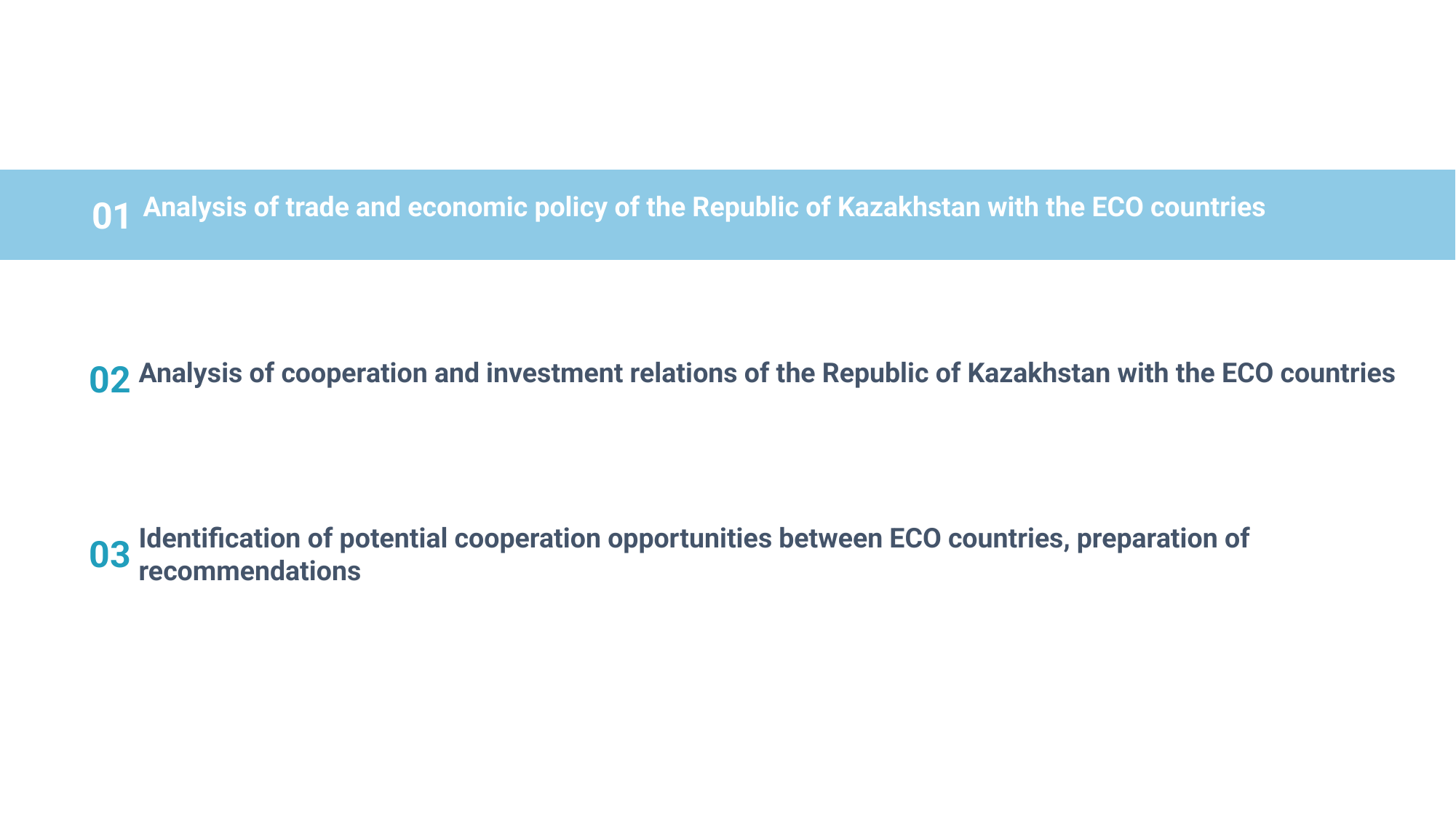

Analysis of trade and economic policy of the Republic of Kazakhstan with the ECO countries
01
Analysis of cooperation and investment relations of the Republic of Kazakhstan with the ECO countries
02
Identification of potential cooperation opportunities between ECO countries, preparation of recommendations
03